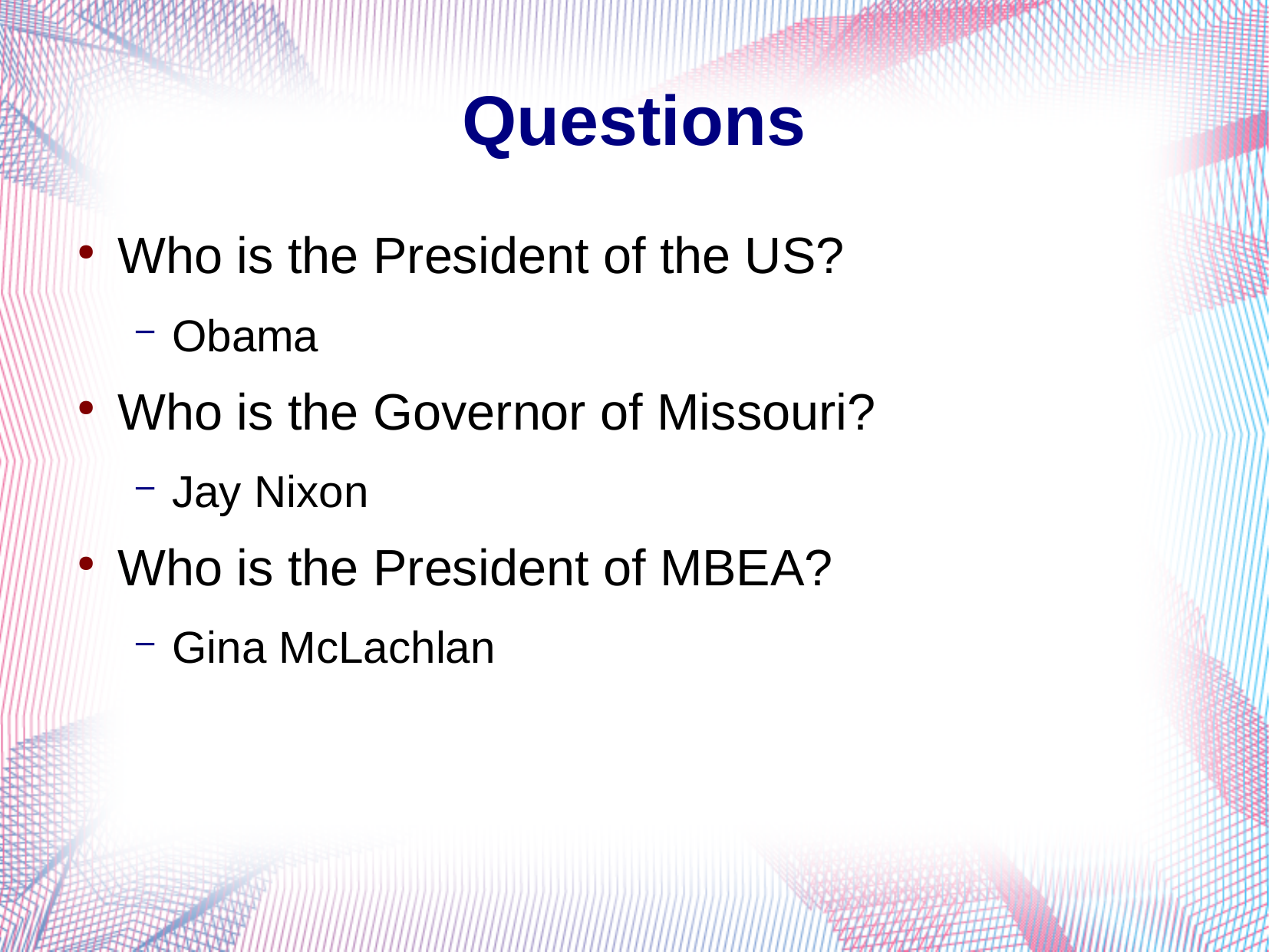

# Questions
Who is the President of the US?
Obama
Who is the Governor of Missouri?
Jay Nixon
Who is the President of MBEA?
Gina McLachlan